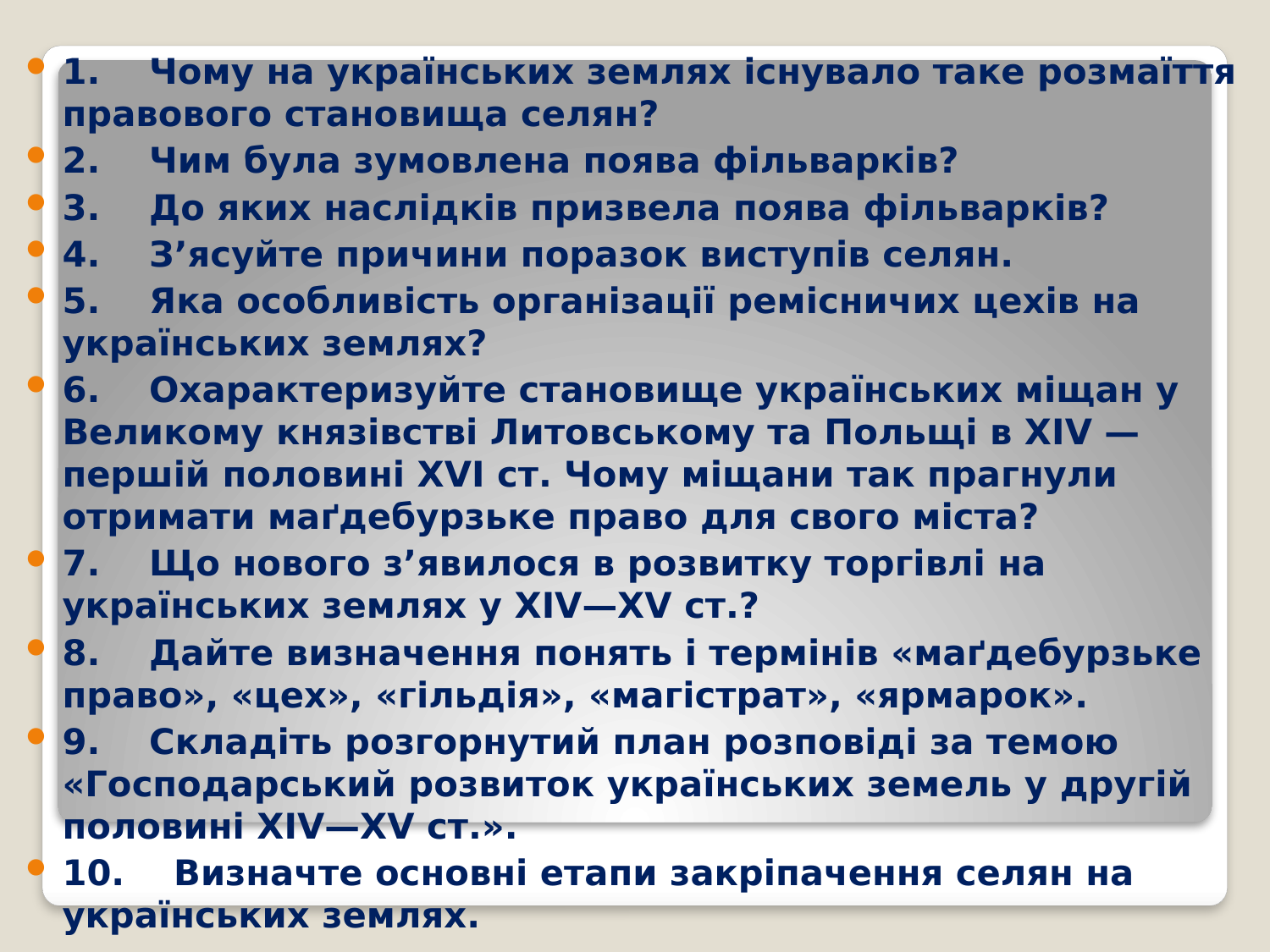

1.    Чому на українських землях існувало таке розмаїття правового становища селян?
2.    Чим була зумовлена поява фільварків?
3.    До яких наслідків призвела поява фільварків?
4.    З’ясуйте причини поразок виступів селян.
5.    Яка особливість організації ремісничих цехів на українських землях?
6.    Охарактеризуйте становище українських міщан у Великому князівстві Литовському та Польщі в ХІV — першій половині ХVІ ст. Чому міщани так прагнули отримати маґдебурзьке право для свого міста?
7.    Що нового з’явилося в розвитку торгівлі на українських землях у ХІV—ХV ст.?
8.    Дайте визначення понять і термінів «маґдебурзьке право», «цех», «гільдія», «магістрат», «ярмарок».
9.    Складіть розгорнутий план розповіді за темою «Господарський розвиток українських земель у другій половині ХІV—ХV ст.».
10.    Визначте основні етапи закріпачення селян на українських землях.